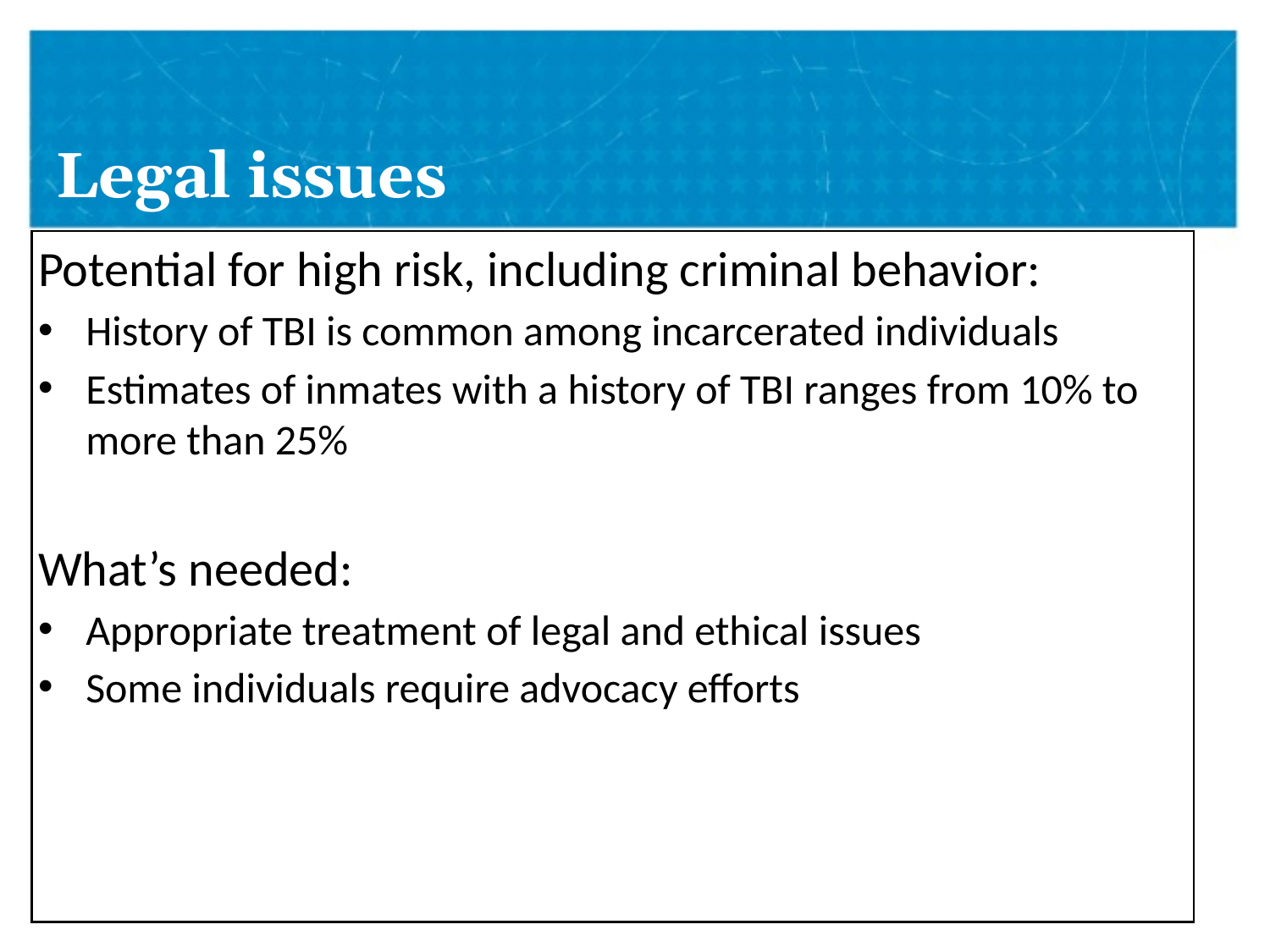

# Legal issues
Potential for high risk, including criminal behavior:
History of TBI is common among incarcerated individuals
Estimates of inmates with a history of TBI ranges from 10% to more than 25%

What’s needed:
Appropriate treatment of legal and ethical issues
Some individuals require advocacy efforts